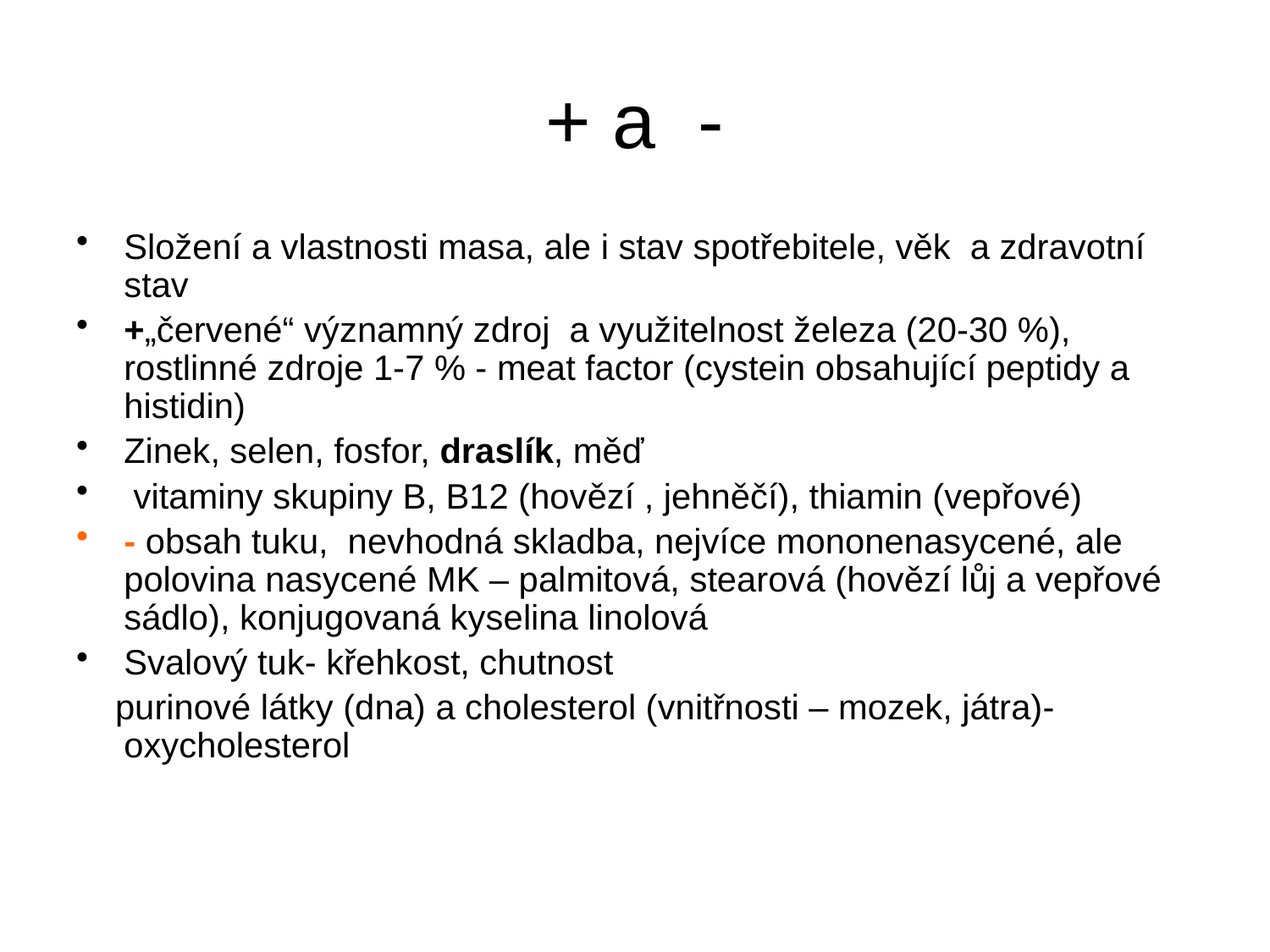

# + a  -
Složení a vlastnosti masa, ale i stav spotřebitele, věk  a zdravotní stav
+„červené“ významný zdroj  a využitelnost železa (20-30 %), rostlinné zdroje 1-7 % - meat factor (cystein obsahující peptidy a  histidin)
Zinek, selen, fosfor, draslík, měď
 vitaminy skupiny B, B12 (hovězí , jehněčí), thiamin (vepřové)
- obsah tuku,  nevhodná skladba, nejvíce mononenasycené, ale polovina nasycené MK – palmitová, stearová (hovězí lůj a vepřové sádlo), konjugovaná kyselina linolová
Svalový tuk- křehkost, chutnost
    purinové látky (dna) a cholesterol (vnitřnosti – mozek, játra)- oxycholesterol